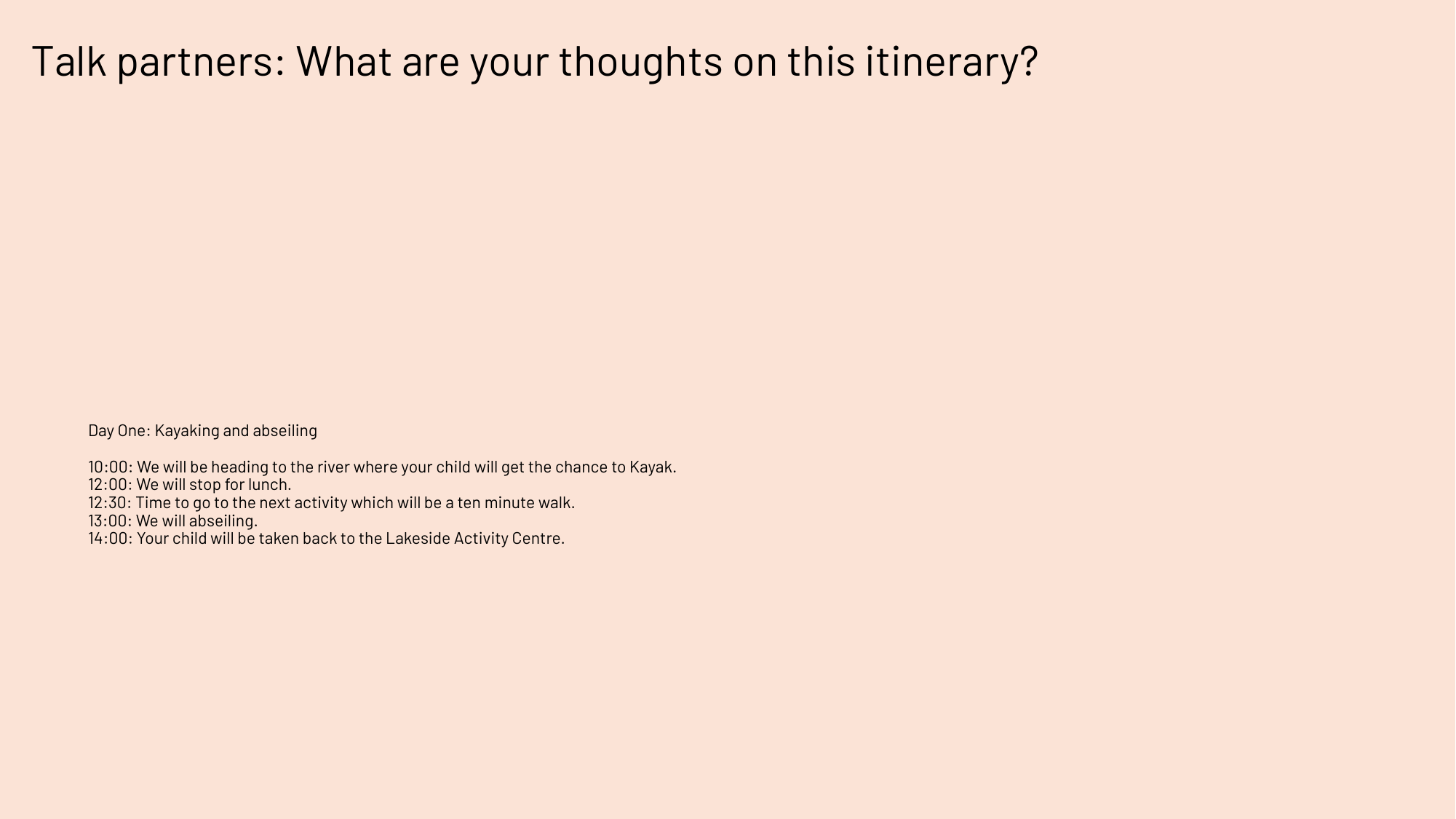

Talk partners: What are your thoughts on this itinerary?
# Day One: Kayaking and abseiling  10:00: We will be heading to the river where your child will get the chance to Kayak.  12:00: We will stop for lunch.  12:30: Time to go to the next activity which will be a ten minute walk.  13:00: We will abseiling.  14:00: Your child will be taken back to the Lakeside Activity Centre.